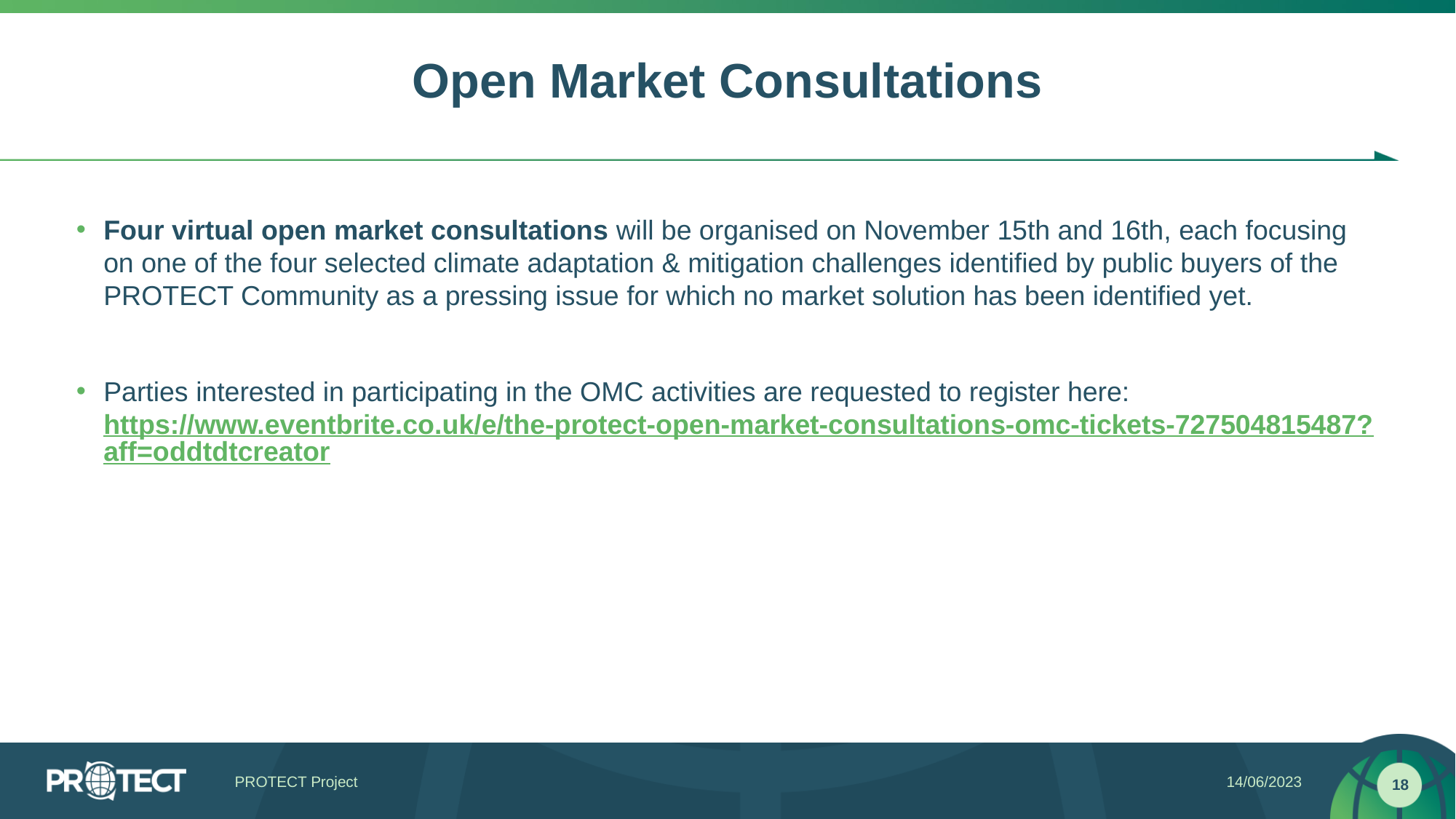

# Open Market Consultations
Four virtual open market consultations will be organised on November 15th and 16th, each focusing on one of the four selected climate adaptation & mitigation challenges identified by public buyers of the PROTECT Community as a pressing issue for which no market solution has been identified yet.

Parties interested in participating in the OMC activities are requested to register here: https://www.eventbrite.co.uk/e/the-protect-open-market-consultations-omc-tickets-727504815487?aff=oddtdtcreator
PROTECT Project
14/06/2023
18